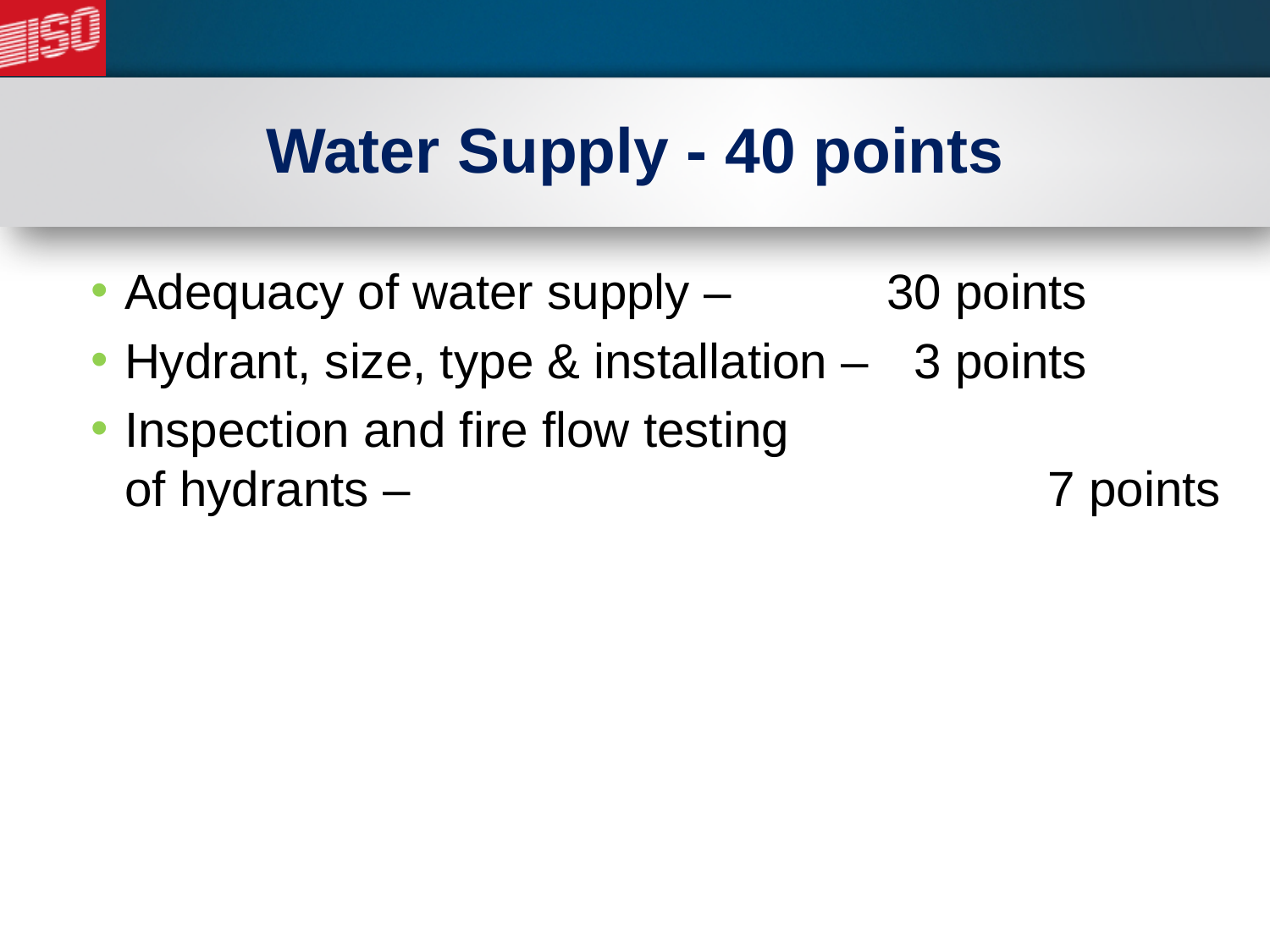

# Water Supply - 40 points
Adequacy of water supply – 		30 points
Hydrant, size, type & installation – 	  3 points
Inspection and fire flow testing                             of hydrants – 			                     7 points